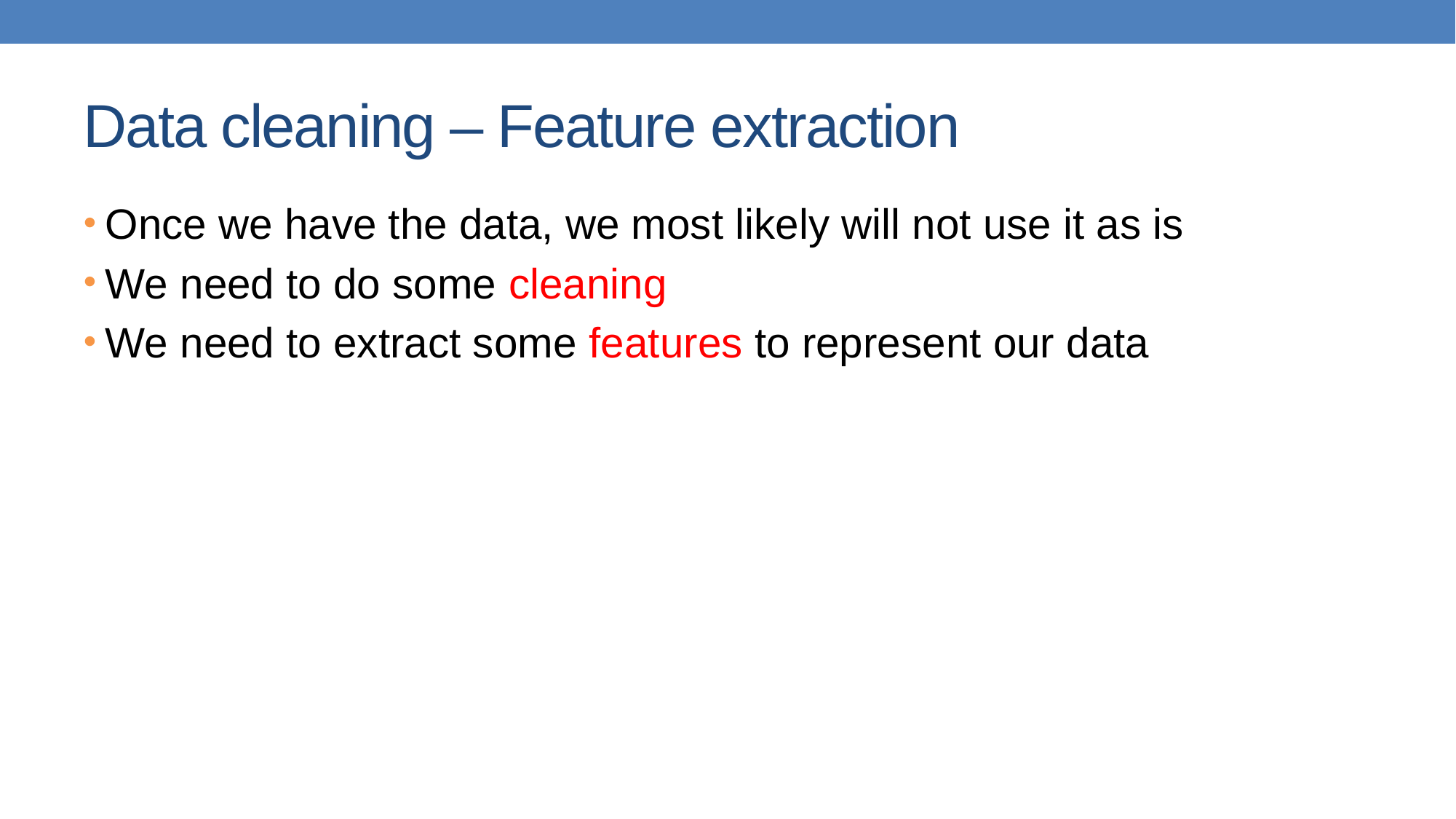

# Data cleaning – Feature extraction
Once we have the data, we most likely will not use it as is
We need to do some cleaning
We need to extract some features to represent our data